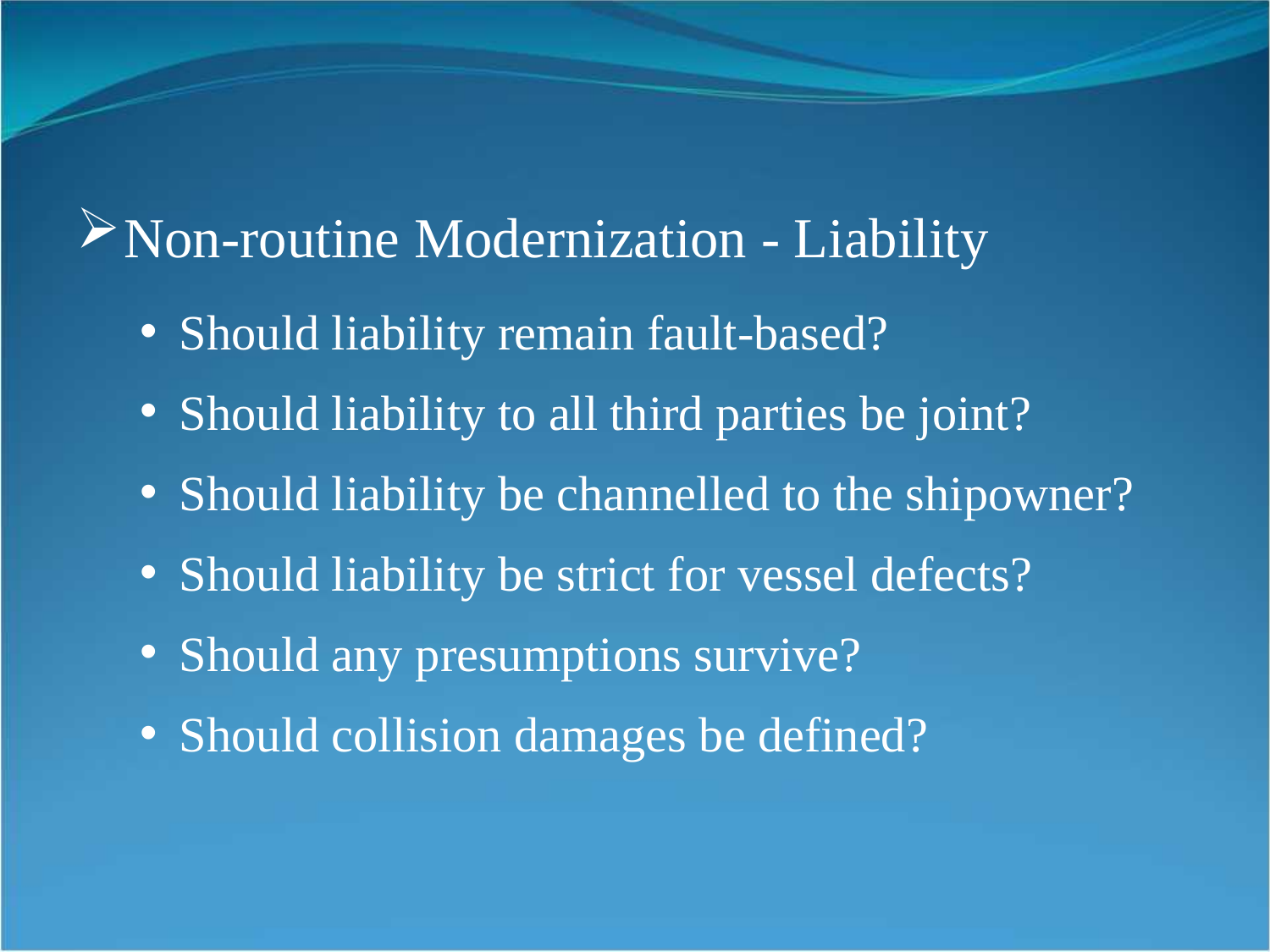

Non-routine Modernization - Liability
Should liability remain fault-based?
Should liability to all third parties be joint?
Should liability be channelled to the shipowner?
Should liability be strict for vessel defects?
Should any presumptions survive?
Should collision damages be defined?